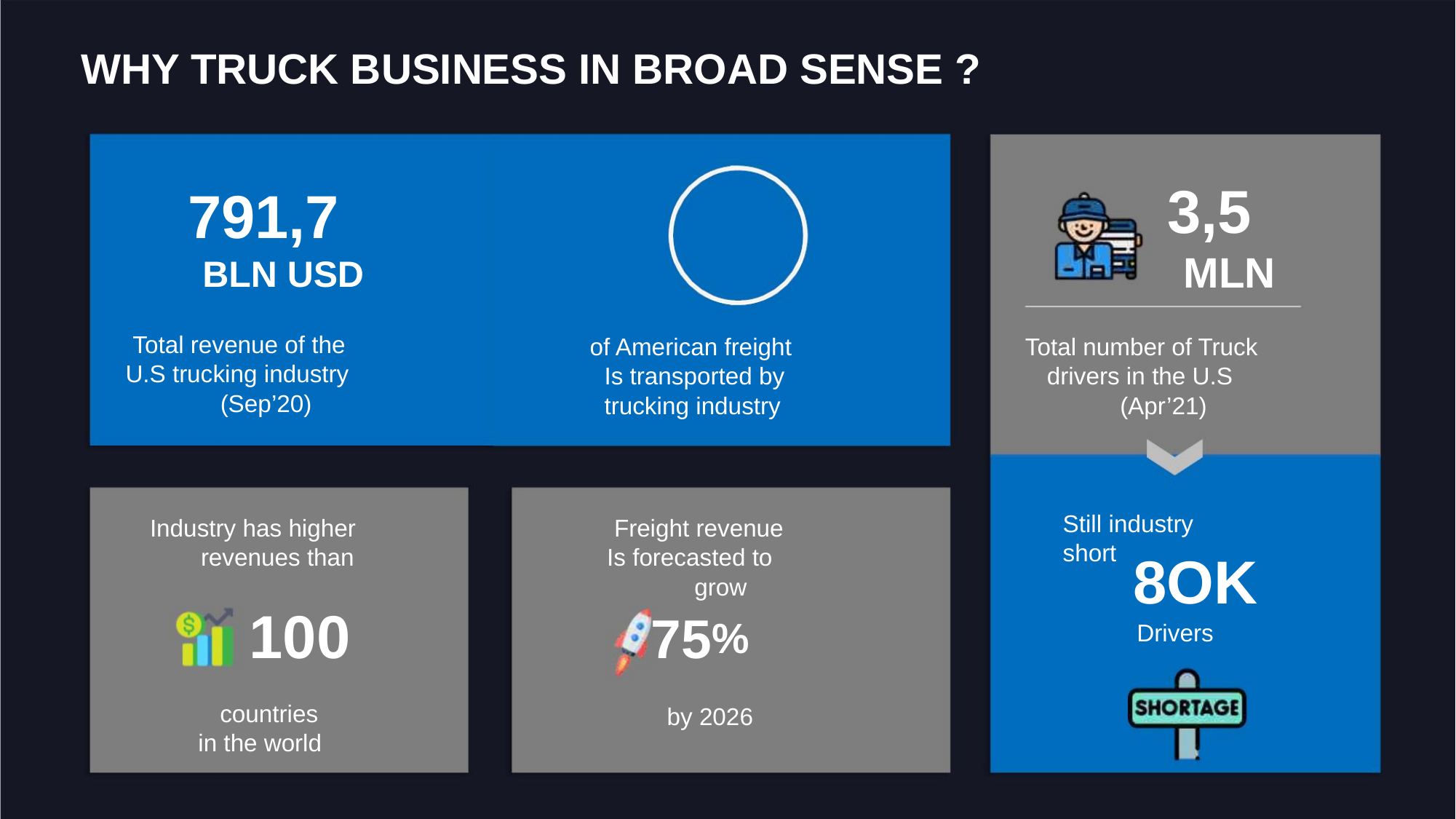

WHY TRUCK BUSINESS IN BROAD SENSE ?
3,5
791,7
MLN
BLN USD
Total revenue of the
U.S trucking industry
(Sep’20)
of American freight
Is transported by
trucking industry
Total number of Truck
drivers in the U.S
(Apr’21)
Still industry
short
Industry has higher
revenues than
Freight revenue
Is forecasted to
grow
8OK
100 75%
Drivers
countries
by 2026
in the world